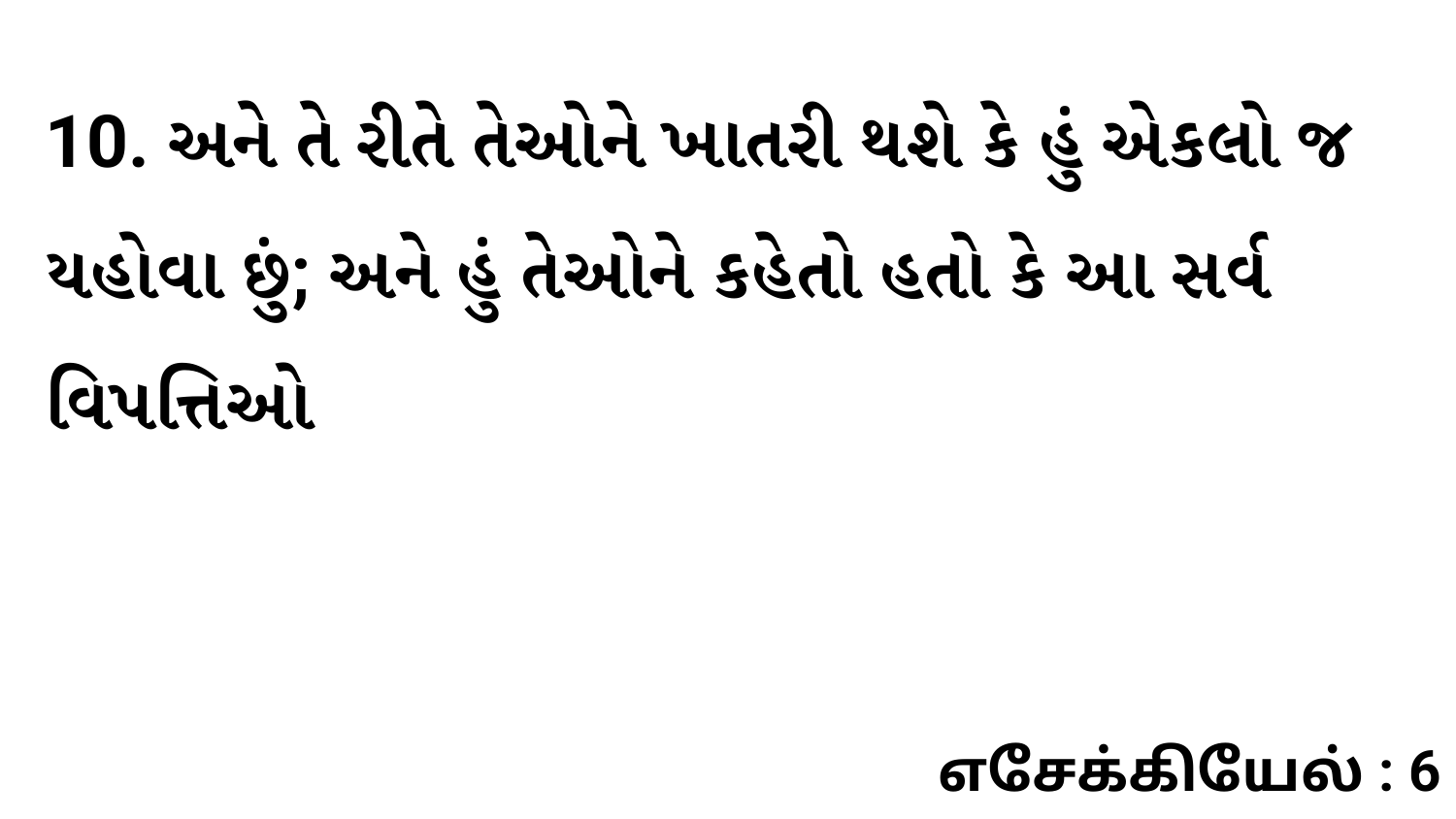

10. અને તે રીતે તેઓને ખાતરી થશે કે હું એકલો જ યહોવા છું; અને હું તેઓને કહેતો હતો કે આ સર્વ વિપત્તિઓ
எசேக்கியேல் : 6